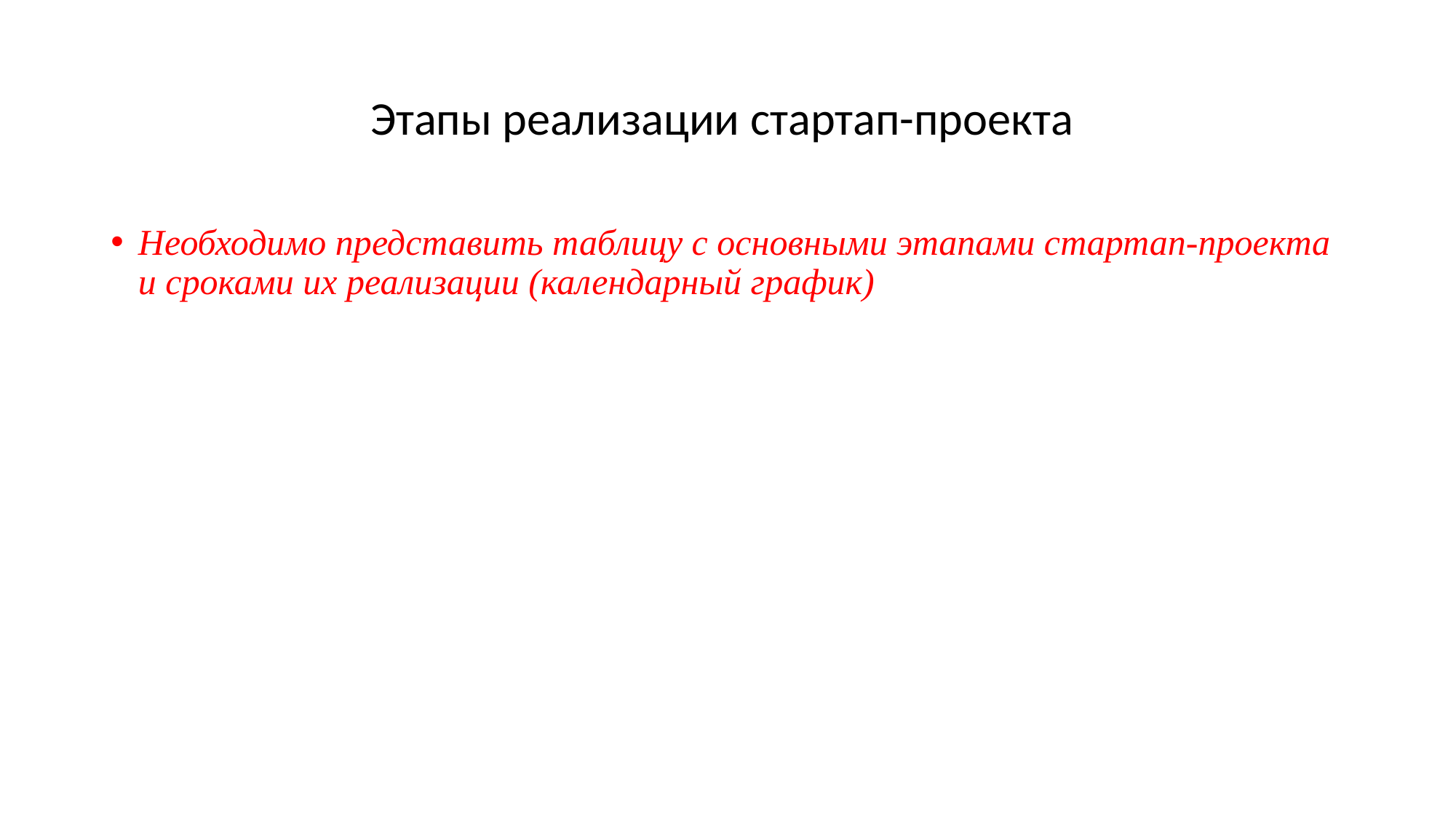

# Этапы реализации стартап-проекта
Необходимо представить таблицу с основными этапами стартап-проекта и сроками их реализации (календарный график)